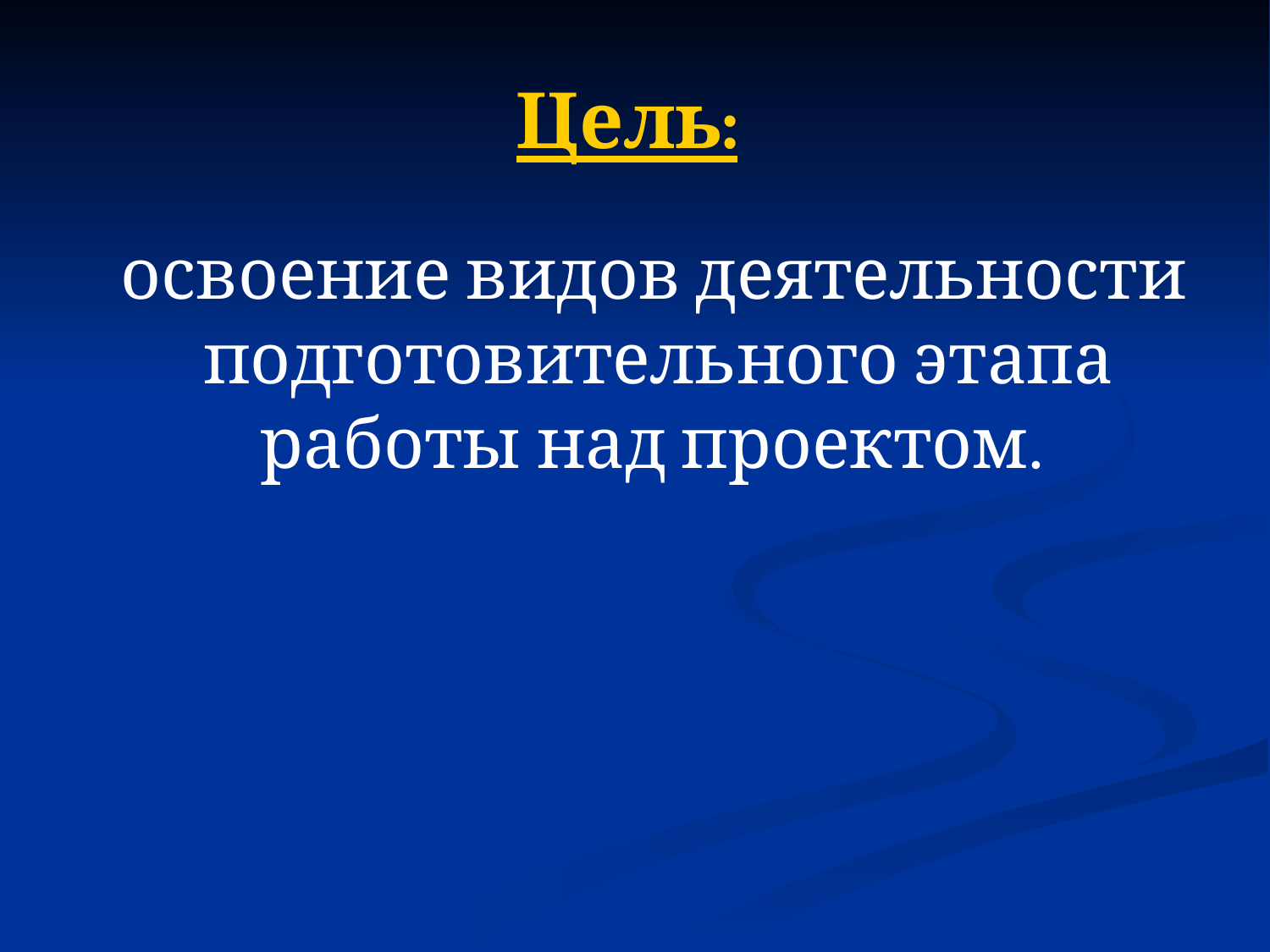

# Цель:
   освоение видов деятельности подготовительного этапа работы над проектом.